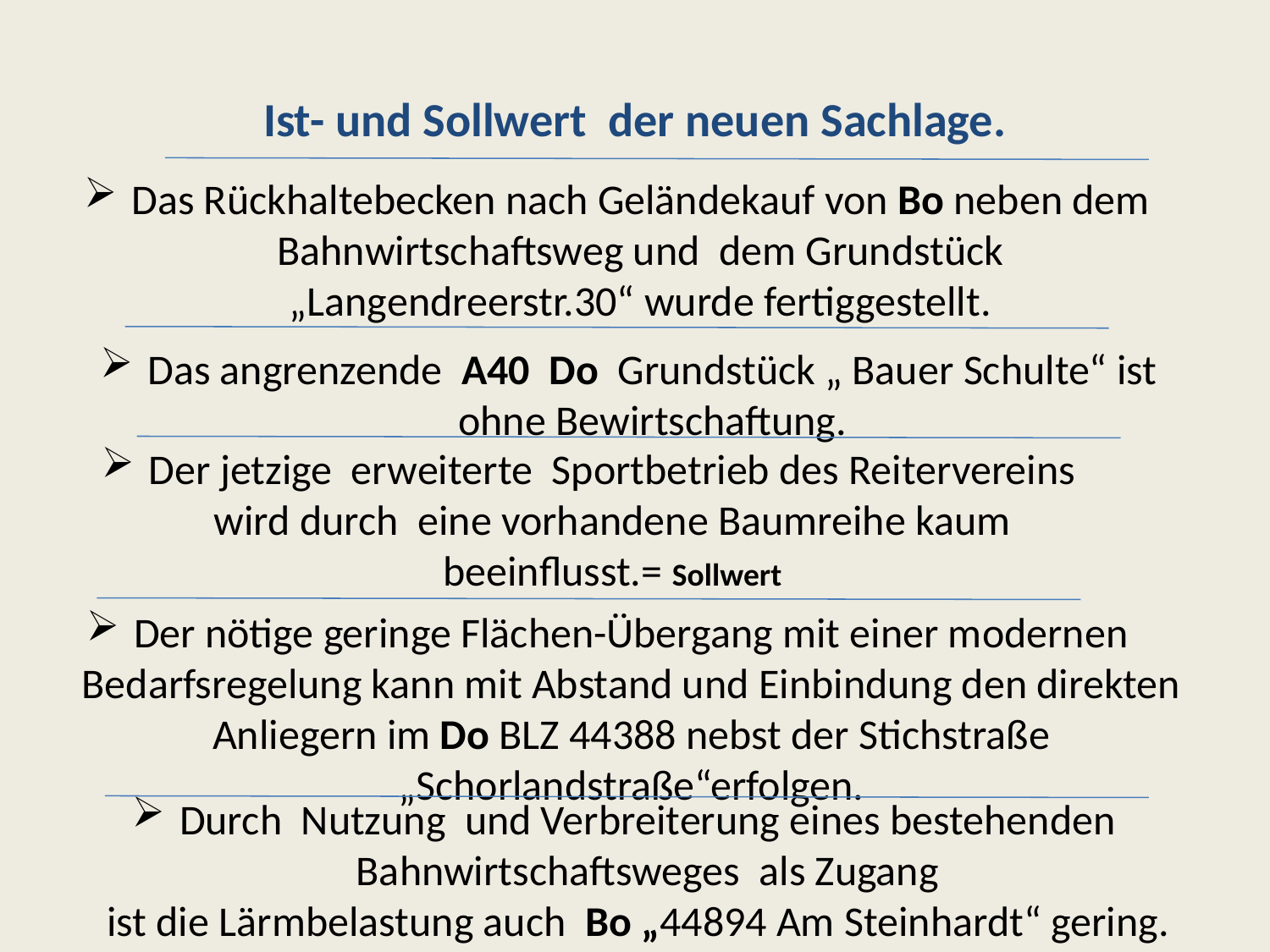

# Ist- und Sollwert  der neuen Sachlage.
Das Rückhaltebecken nach Geländekauf von Bo neben dem Bahnwirtschaftsweg und  dem Grundstück „Langendreerstr.30“ wurde fertiggestellt.
Das angrenzende  A40  Do  Grundstück „ Bauer Schulte“ ist ohne Bewirtschaftung.
Der jetzige  erweiterte  Sportbetrieb des Reitervereins wird durch  eine vorhandene Baumreihe kaum beeinflusst.= Sollwert
Der nötige geringe Flächen-Übergang mit einer modernen Bedarfsregelung kann mit Abstand und Einbindung den direkten Anliegern im Do BLZ 44388 nebst der Stichstraße „Schorlandstraße“erfolgen.
Durch  Nutzung  und Verbreiterung eines bestehenden  Bahnwirtschaftsweges  als Zugang
  ist die Lärmbelastung auch  Bo „44894 Am Steinhardt“ gering.